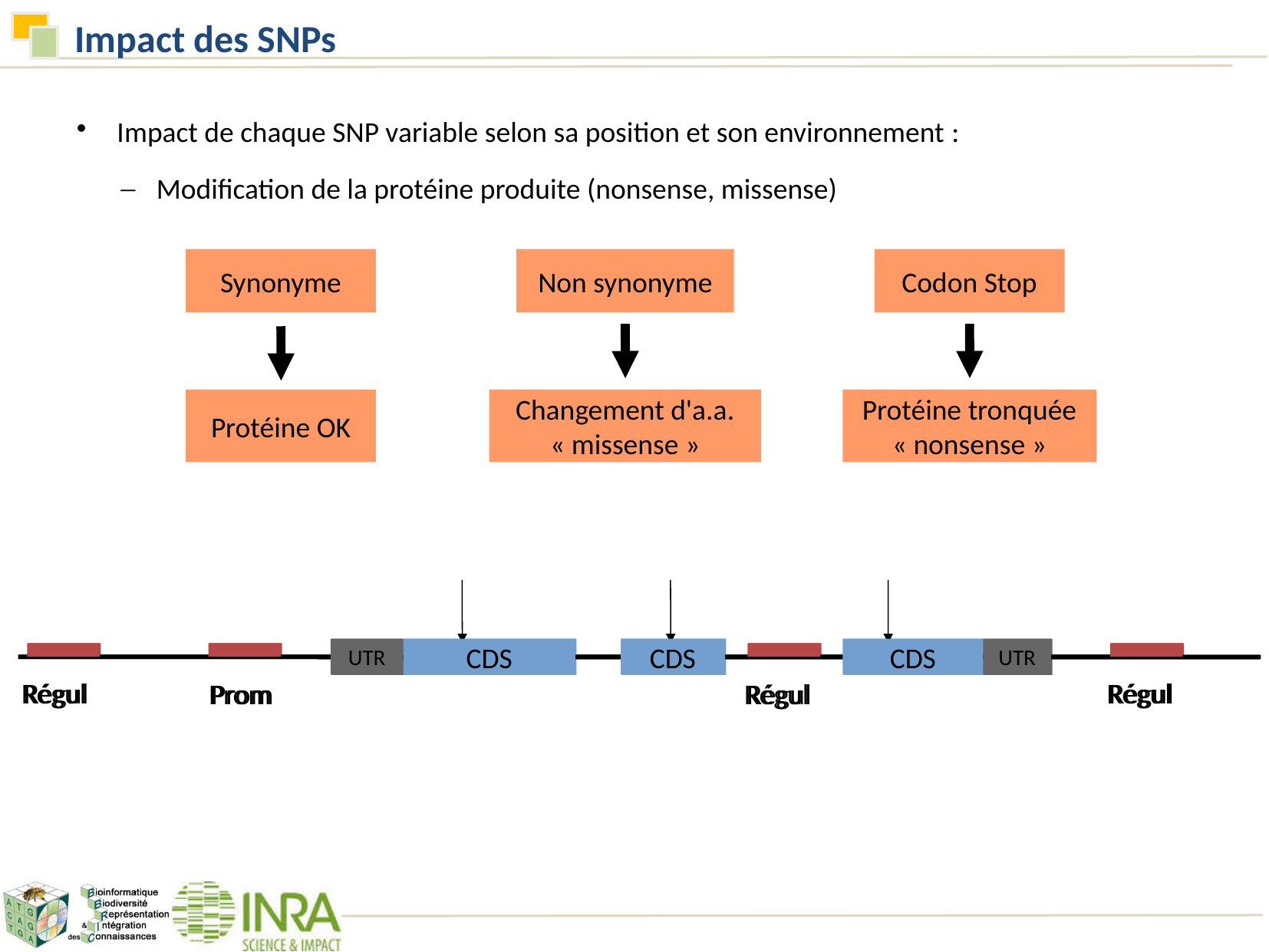

Impact des SNPs
Impact de chaque SNP variable selon sa position et son environnement :
Modification de la protéine produite (nonsense, missense)

Synonyme
Non synonyme
Codon Stop

Protéine OK
Changement d'a.a.
« missense »
Protéine tronquée
« nonsense »

UTR
CDS
CDS
CDS
UTR

Régul
Régul
Prom
Régul
UTR
Exon 1
Exon 2
Exon 3
UTR

Régul
Régul
Prom
Régul